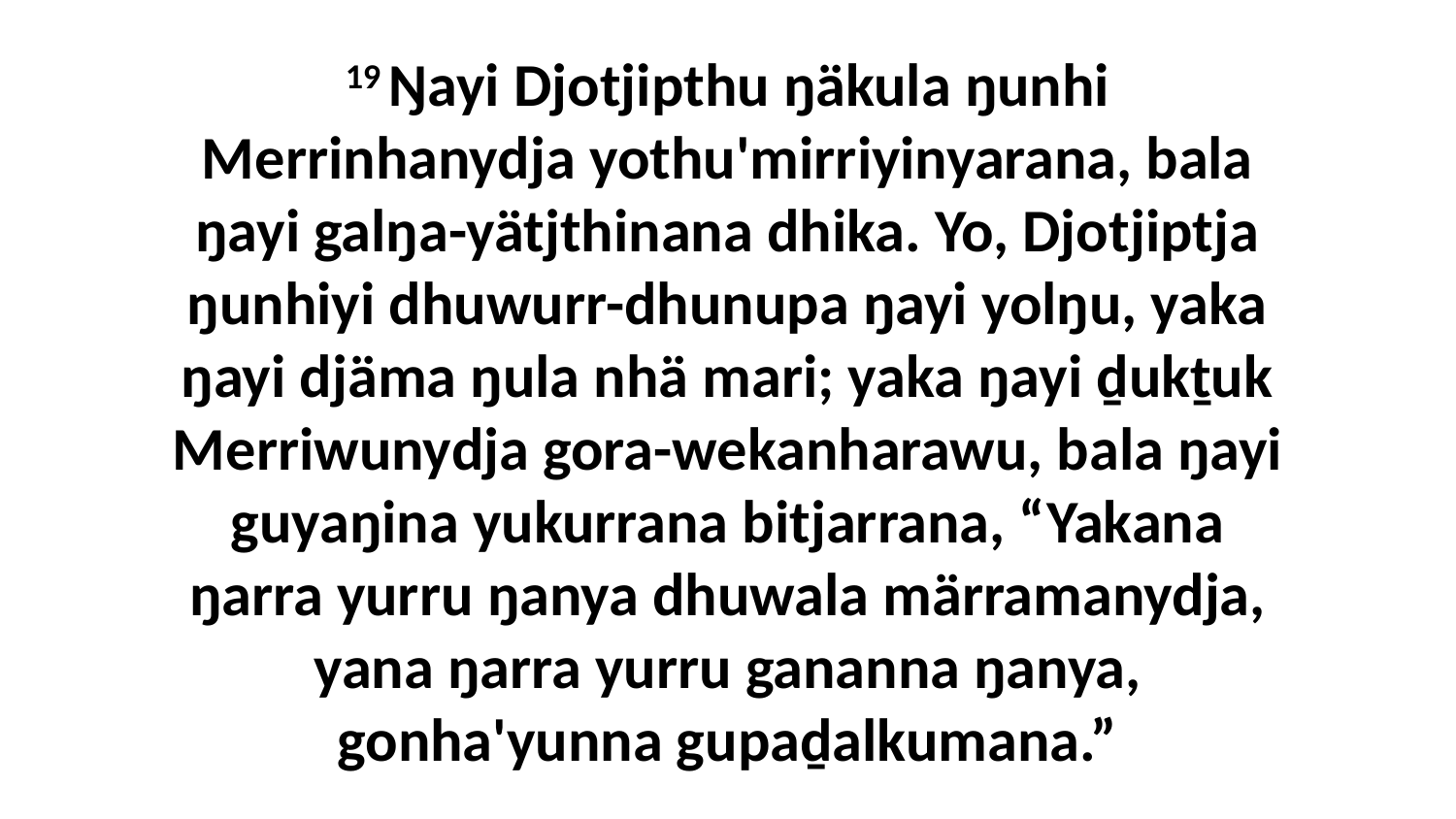

19 Ŋayi Djotjipthu ŋäkula ŋunhi Merrinhanydja yothu'mirriyinyarana, bala ŋayi galŋa-yätjthinana dhika. Yo, Djotjiptja ŋunhiyi dhuwurr-dhunupa ŋayi yolŋu, yaka ŋayi djäma ŋula nhä mari; yaka ŋayi ḏukṯuk Merriwunydja gora-wekanharawu, bala ŋayi guyaŋina yukurrana bitjarrana, “Yakana ŋarra yurru ŋanya dhuwala märramanydja, yana ŋarra yurru gananna ŋanya, gonha'yunna gupaḏalkumana.”